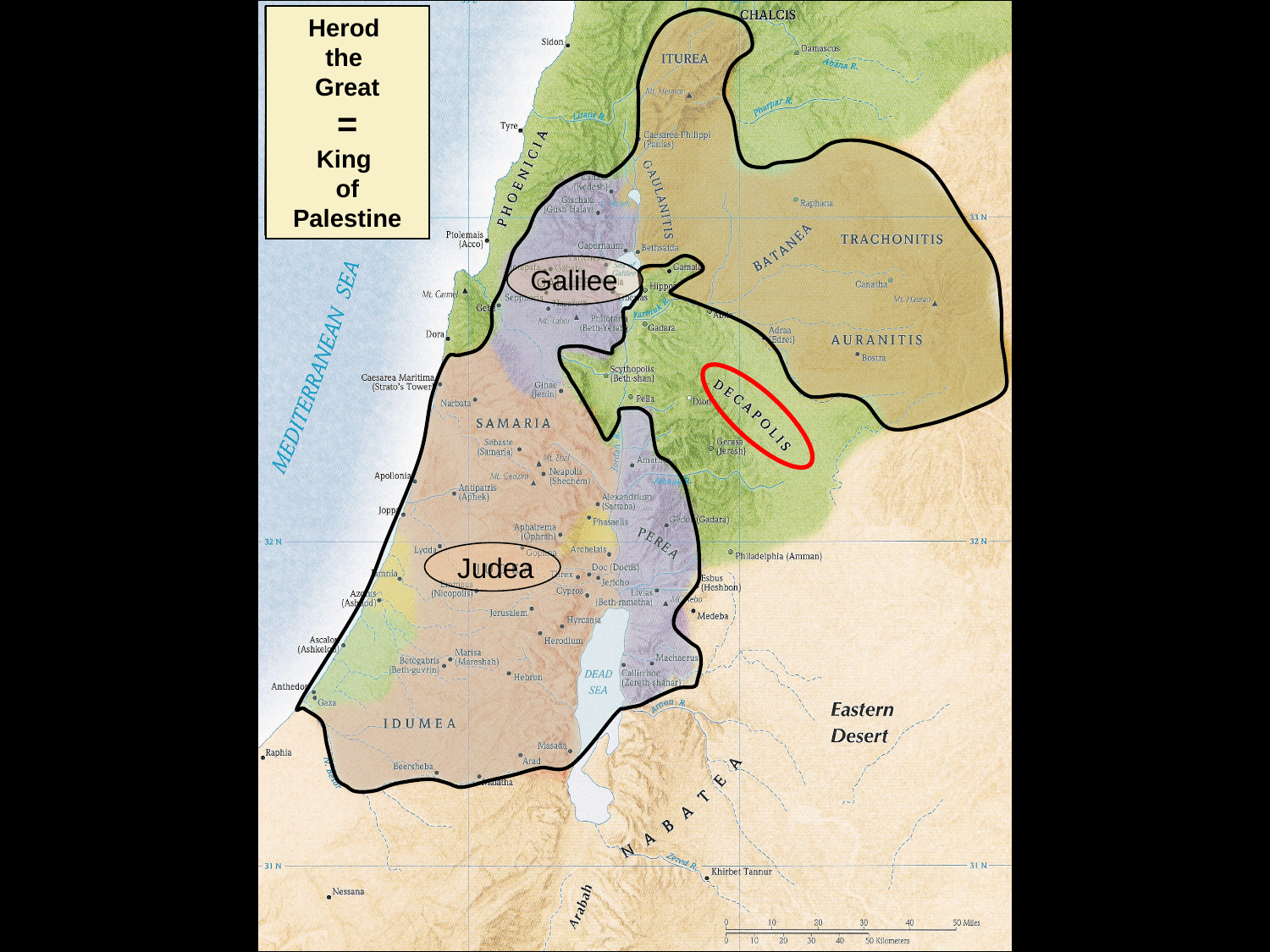

Herod
the
Great
=
King
of
Palestine

#

Galilee

Judea